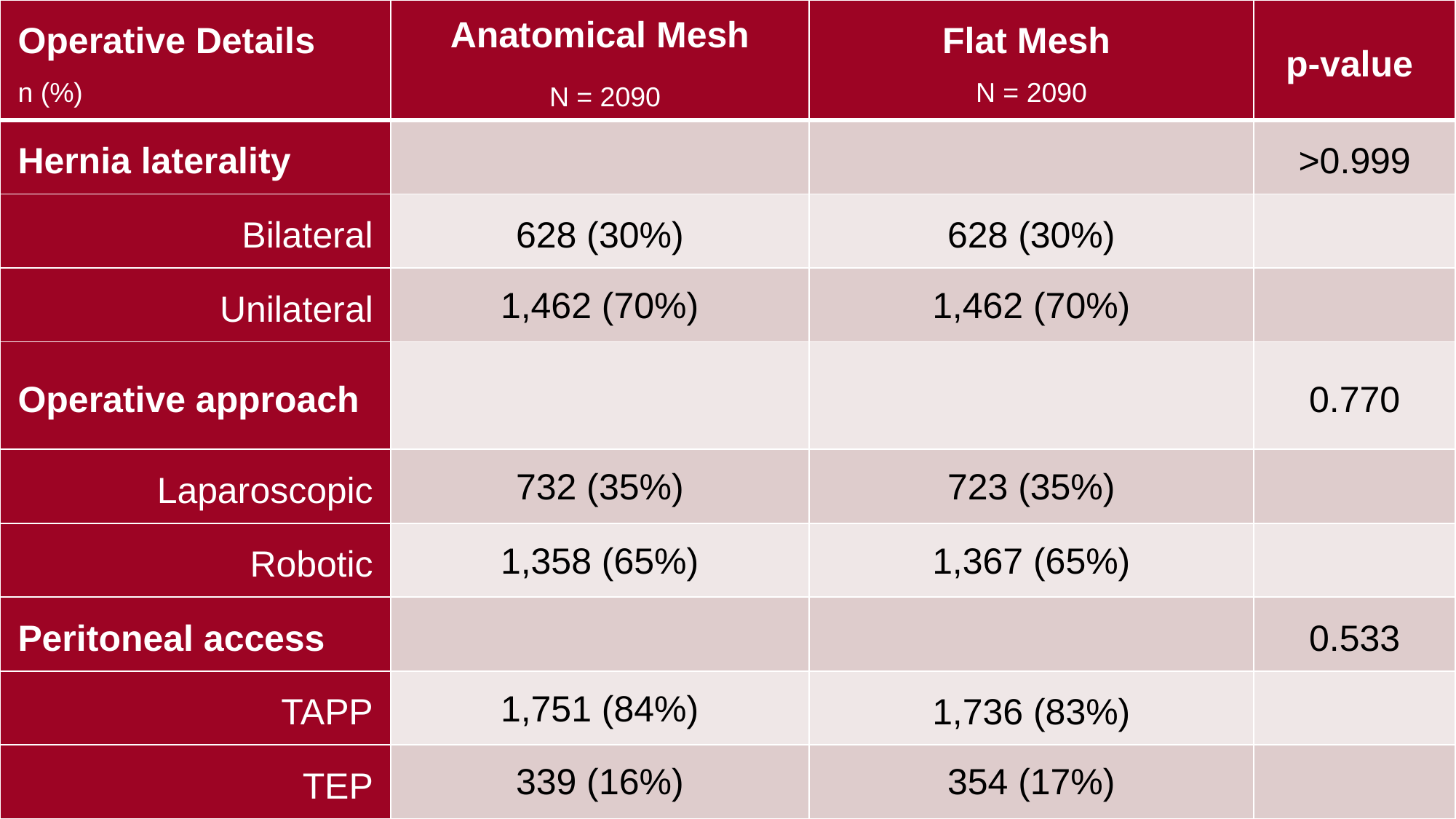

| Operative Details n (%) | Anatomical Mesh N = 2090 | Flat Mesh N = 2090 | p-value |
| --- | --- | --- | --- |
| Hernia laterality |  |  | >0.999 |
| Bilateral | 628 (30%) | 628 (30%) |  |
| Unilateral | 1,462 (70%) | 1,462 (70%) |  |
| Operative approach |  |  | 0.770 |
| Laparoscopic | 732 (35%) | 723 (35%) |  |
| Robotic | 1,358 (65%) | 1,367 (65%) |  |
| Peritoneal access |  |  | 0.533 |
| TAPP | 1,751 (84%) | 1,736 (83%) |  |
| TEP | 339 (16%) | 354 (17%) |  |